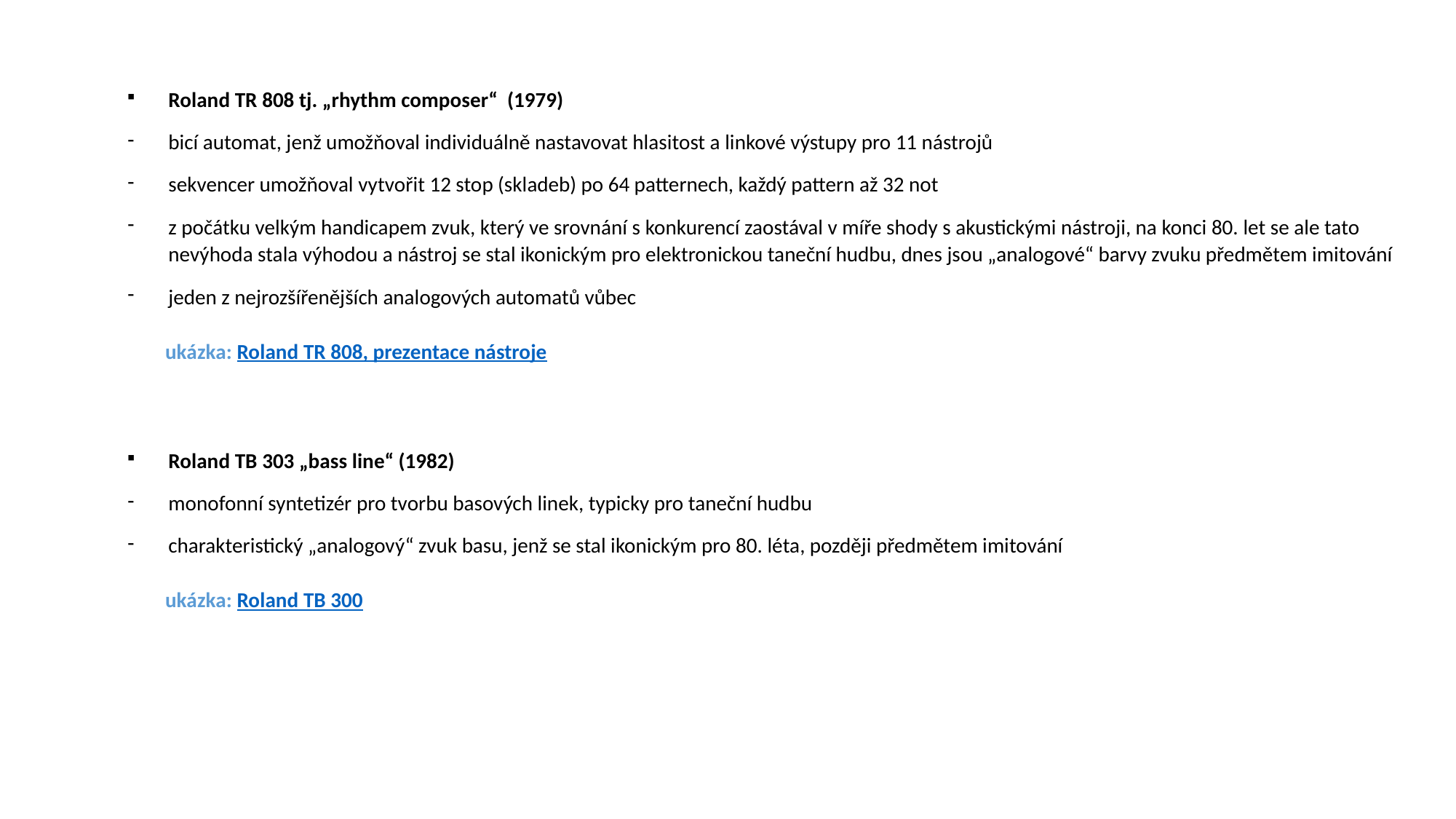

Roland TR 808 tj. „rhythm composer“  (1979)
bicí automat, jenž umožňoval individuálně nastavovat hlasitost a linkové výstupy pro 11 nástrojů
sekvencer umožňoval vytvořit 12 stop (skladeb) po 64 patternech, každý pattern až 32 not
z počátku velkým handicapem zvuk, který ve srovnání s konkurencí zaostával v míře shody s akustickými nástroji, na konci 80. let se ale tato nevýhoda stala výhodou a nástroj se stal ikonickým pro elektronickou taneční hudbu, dnes jsou „analogové“ barvy zvuku předmětem imitování
jeden z nejrozšířenějších analogových automatů vůbec
        ukázka: Roland TR 808, prezentace nástroje

Roland TB 303 „bass line“ (1982)
monofonní syntetizér pro tvorbu basových linek, typicky pro taneční hudbu
charakteristický „analogový“ zvuk basu, jenž se stal ikonickým pro 80. léta, později předmětem imitování
        ukázka: Roland TB 300